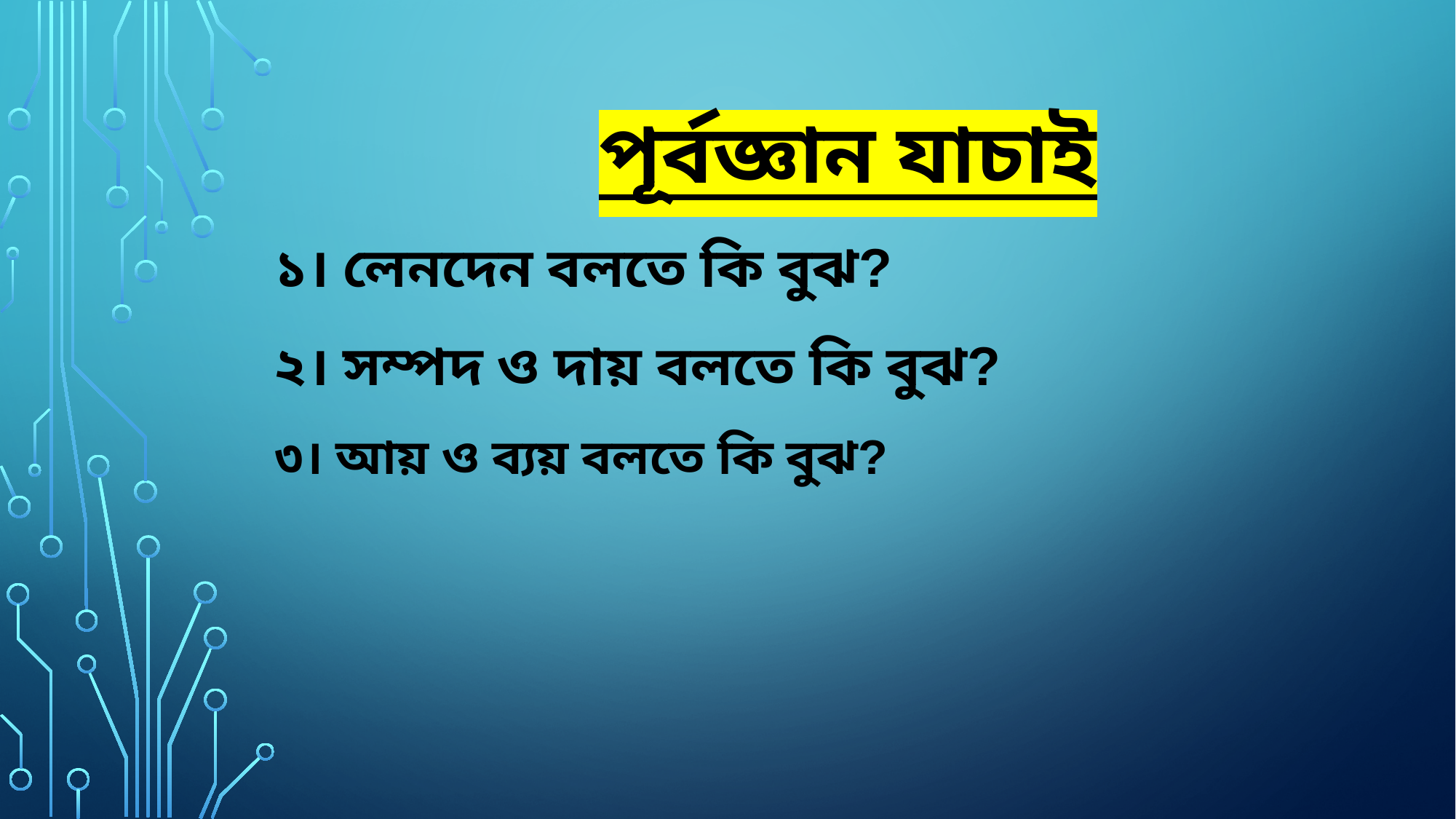

পূর্বজ্ঞান যাচাই
১। লেনদেন বলতে কি বুঝ?
২। সম্পদ ও দায় বলতে কি বুঝ?
৩। আয় ও ব্যয় বলতে কি বুঝ?